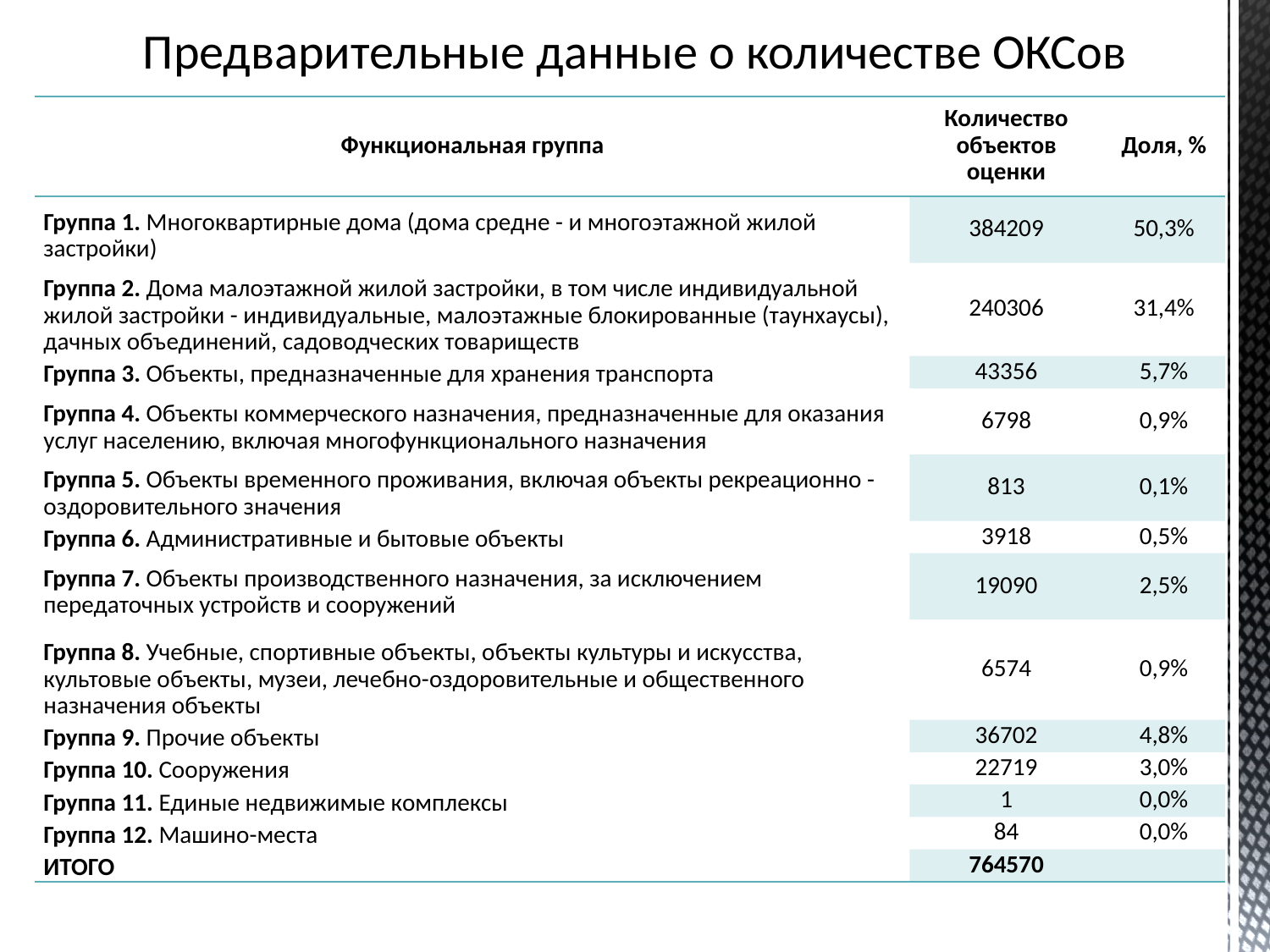

# Предварительные данные о количестве ОКСов
| Функциональная группа | Количество объектов оценки | Доля, % |
| --- | --- | --- |
| Группа 1. Многоквартирные дома (дома средне - и многоэтажной жилой застройки) | 384209 | 50,3% |
| Группа 2. Дома малоэтажной жилой застройки, в том числе индивидуальной жилой застройки - индивидуальные, малоэтажные блокированные (таунхаусы), дачных объединений, садоводческих товариществ | 240306 | 31,4% |
| Группа 3. Объекты, предназначенные для хранения транспорта | 43356 | 5,7% |
| Группа 4. Объекты коммерческого назначения, предназначенные для оказания услуг населению, включая многофункционального назначения | 6798 | 0,9% |
| Группа 5. Объекты временного проживания, включая объекты рекреационно -оздоровительного значения | 813 | 0,1% |
| Группа 6. Административные и бытовые объекты | 3918 | 0,5% |
| Группа 7. Объекты производственного назначения, за исключением передаточных устройств и сооружений | 19090 | 2,5% |
| Группа 8. Учебные, спортивные объекты, объекты культуры и искусства, культовые объекты, музеи, лечебно-оздоровительные и общественного назначения объекты | 6574 | 0,9% |
| Группа 9. Прочие объекты | 36702 | 4,8% |
| Группа 10. Сооружения | 22719 | 3,0% |
| Группа 11. Единые недвижимые комплексы | 1 | 0,0% |
| Группа 12. Машино-места | 84 | 0,0% |
| ИТОГО | 764570 |  |